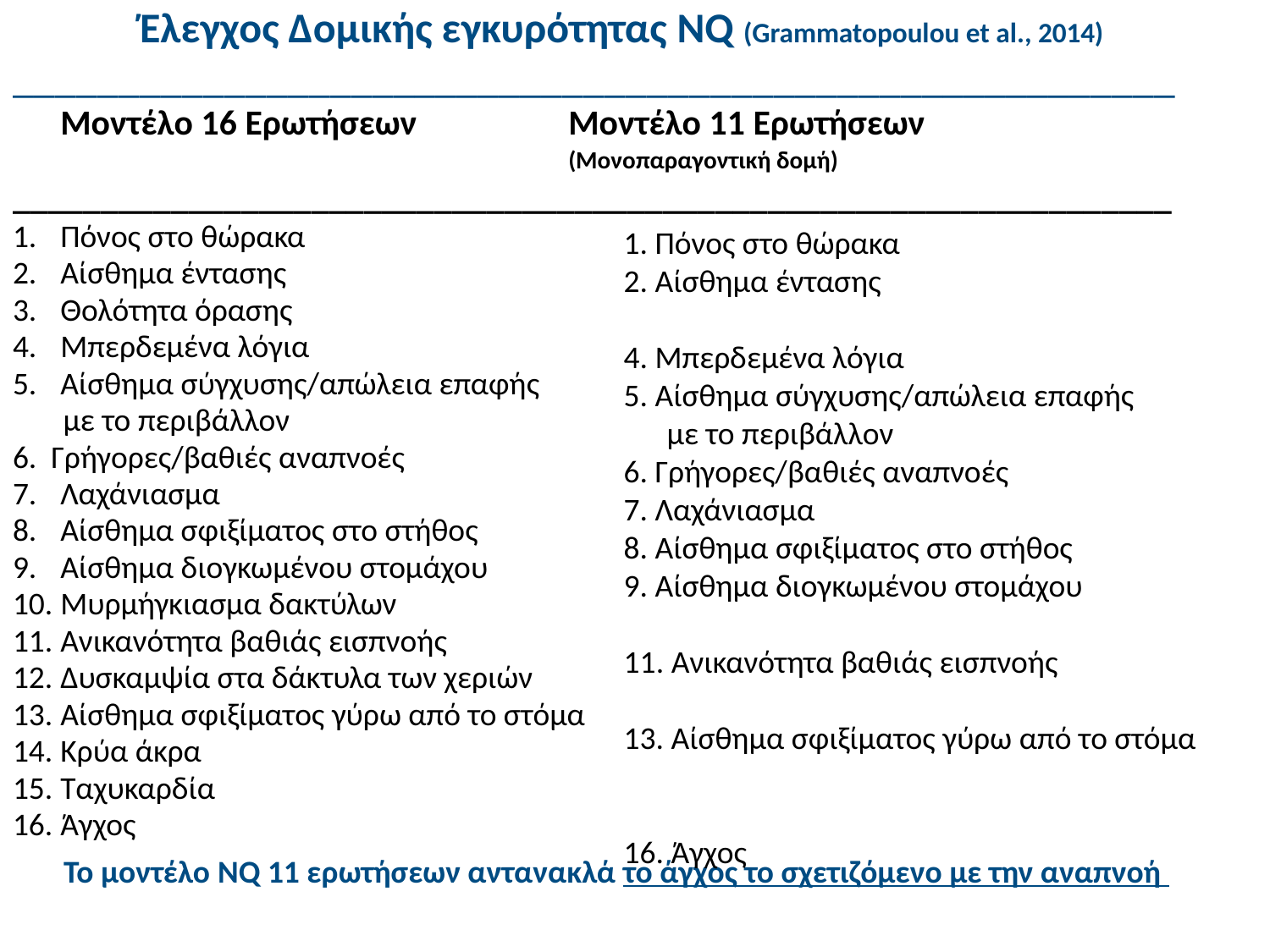

Έλεγχος Δομικής εγκυρότητας NQ (Grammatopoulou et al., 2014)
_______________________________________________________
	Μοντέλο 16 Ερωτήσεων		Μοντέλο 11 Ερωτήσεων      						(Μονοπαραγοντική δομή)
__________________________________________________________________
Πόνος στο θώρακα
Αίσθημα έντασης
Θολότητα όρασης
Μπερδεμένα λόγια
Αίσθημα σύγχυσης/απώλεια επαφής
       με το περιβάλλον
6.  Γρήγορες/βαθιές αναπνοές
Λαχάνιασμα
Αίσθημα σφιξίματος στο στήθος
Αίσθημα διογκωμένου στομάχου
Μυρμήγκιασμα δακτύλων
Ανικανότητα βαθιάς εισπνοής
Δυσκαμψία στα δάκτυλα των χεριών
Αίσθημα σφιξίματος γύρω από το στόμα
Κρύα άκρα
Ταχυκαρδία
Άγχος
Το μοντέλο NQ 11 ερωτήσεων αντανακλά το άγχος το σχετιζόμενο με την αναπνοή
#
1. Πόνος στο θώρακα
2. Αίσθημα έντασης

4. Μπερδεμένα λόγια
5. Αίσθημα σύγχυσης/απώλεια επαφής
      με το περιβάλλον
6. Γρήγορες/βαθιές αναπνοές
7. Λαχάνιασμα
8. Αίσθημα σφιξίματος στο στήθος
9. Αίσθημα διογκωμένου στομάχου

Ανικανότητα βαθιάς εισπνοής

13. Αίσθημα σφιξίματος γύρω από το στόμα

16. Άγχος